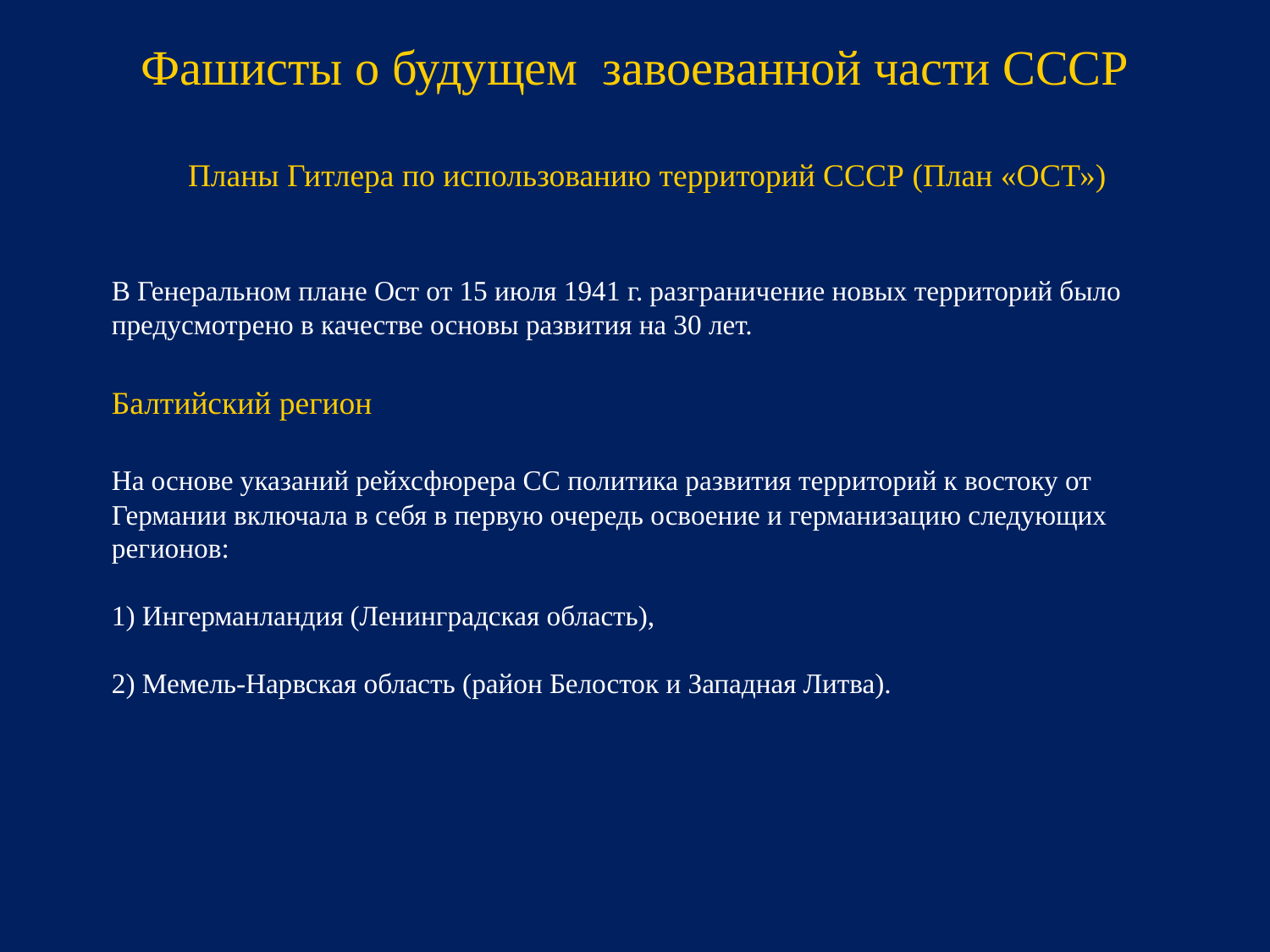

Фашисты о будущем  завоеванной части СССР
Планы Гитлера по использованию территорий СССР (План «ОСТ»)

В Генеральном плане Ост от 15 июля 1941 г. разграничение новых территорий было предусмотрено в качестве основы развития на 30 лет.

Балтийский регион

На основе указаний рейхсфюрера СС политика развития территорий к востоку от Германии включала в себя в первую очередь освоение и германизацию следующих регионов:

1) Ингерманландия (Ленинградская область),

2) Мемель-Нарвская область (район Белосток и Западная Литва).